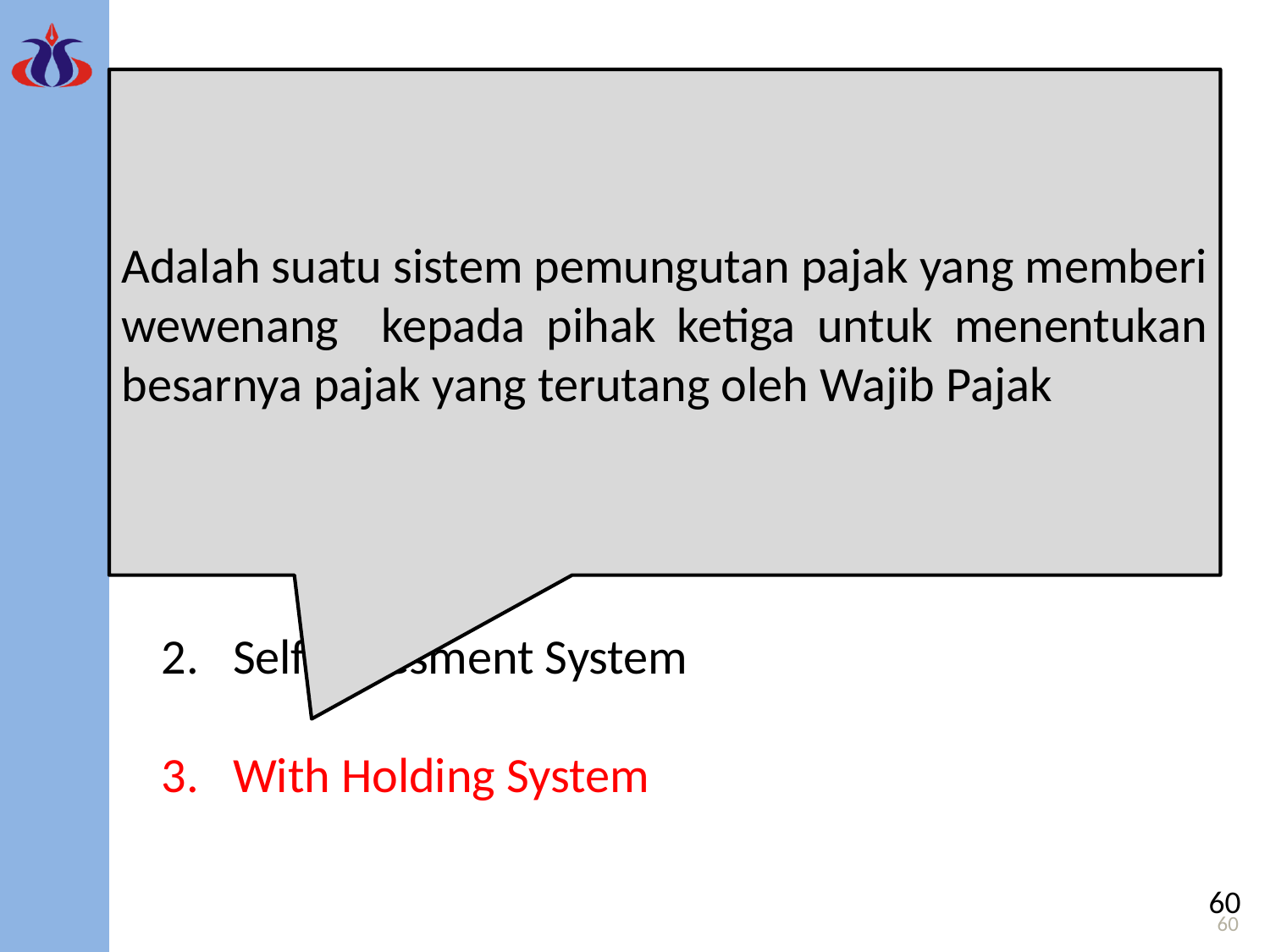

Sistem Pemungutan Pajak
Adalah suatu sistem pemungutan pajak yang memberi wewenang  kepada pihak ketiga untuk menentukan besarnya pajak yang terutang oleh Wajib Pajak
Sistem Pemungutan Pajak dapat dilakukan:

Official Assesment System

Self Assesment System

With Holding System
60
60